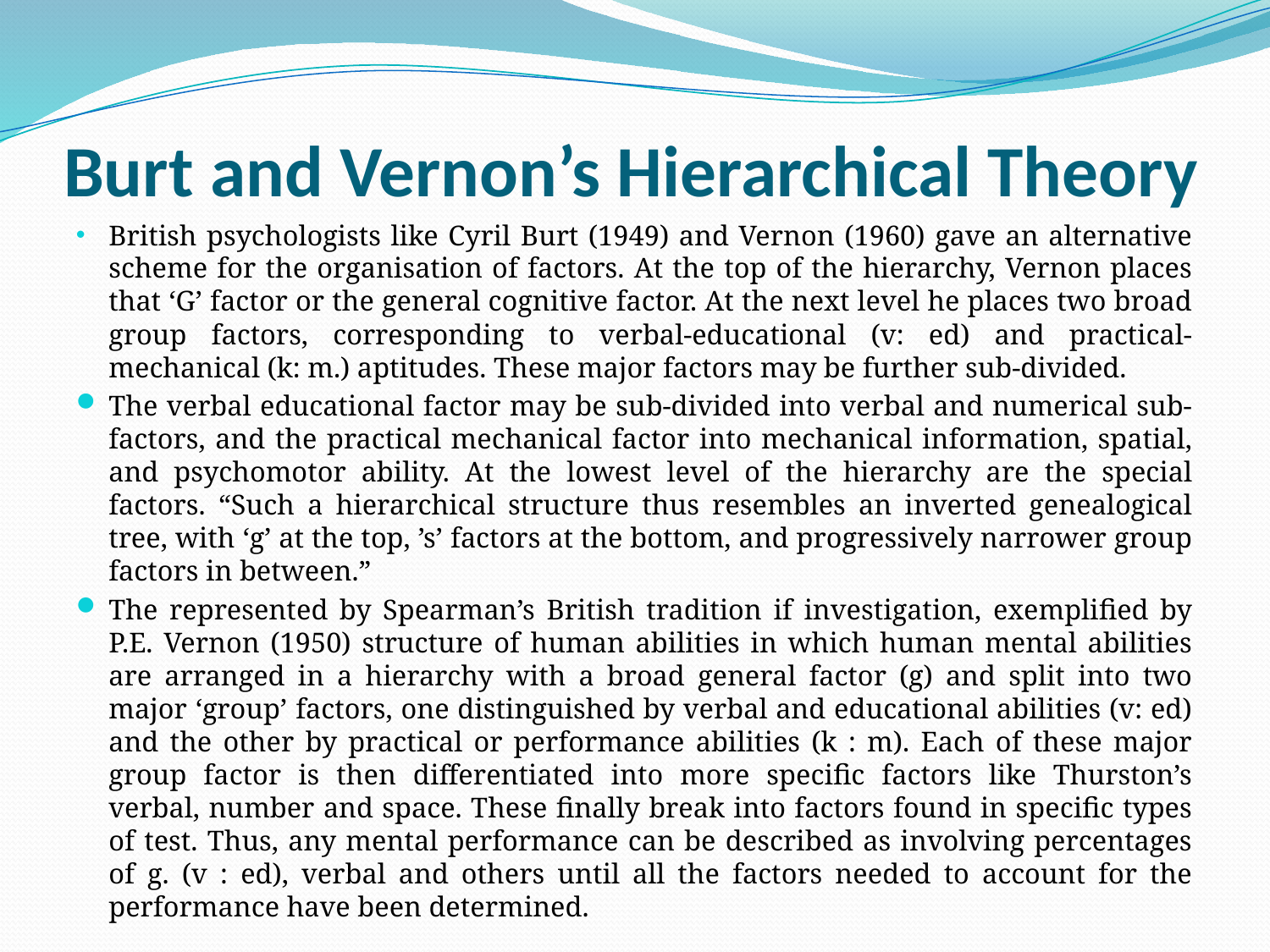

# Burt and Vernon’s Hierarchical Theory
British psychologists like Cyril Burt (1949) and Vernon (1960) gave an alternative scheme for the organisation of factors. At the top of the hierarchy, Vernon places that ‘G’ factor or the general cognitive factor. At the next level he places two broad group factors, corresponding to verbal-educational (v: ed) and practical-mechanical (k: m.) aptitudes. These major factors may be further sub-divided.
The verbal educational factor may be sub-divided into verbal and numerical sub-factors, and the practical mechanical factor into mechanical information, spatial, and psychomotor ability. At the lowest level of the hierarchy are the special factors. “Such a hierarchical structure thus resembles an inverted genealogical tree, with ‘g’ at the top, ’s’ factors at the bottom, and progressively narrower group factors in between.”
The represented by Spearman’s British tradition if investigation, exemplified by P.E. Vernon (1950) structure of human abilities in which human mental abilities are arranged in a hierarchy with a broad general factor (g) and split into two major ‘group’ factors, one distinguished by verbal and educational abilities (v: ed) and the other by practical or performance abilities (k : m). Each of these major group factor is then differentiated into more specific factors like Thurston’s verbal, number and space. These finally break into factors found in specific types of test. Thus, any mental performance can be described as involving percentages of g. (v : ed), verbal and others until all the factors needed to account for the performance have been determined.